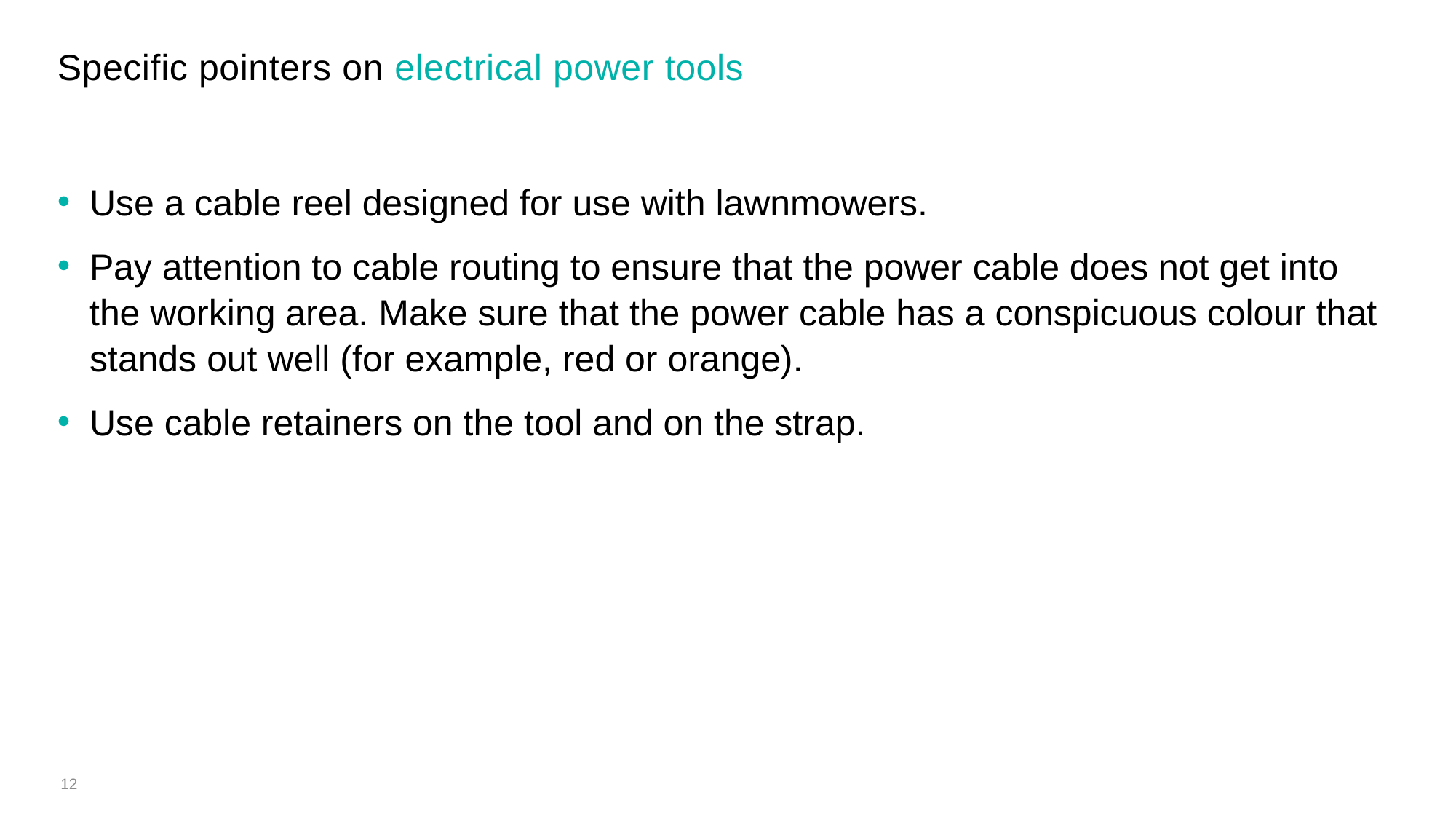

# Specific pointers on electrical power tools
Use a cable reel designed for use with lawnmowers.
Pay attention to cable routing to ensure that the power cable does not get into the working area. Make sure that the power cable has a conspicuous colour that stands out well (for example, red or orange).
Use cable retainers on the tool and on the strap.

12